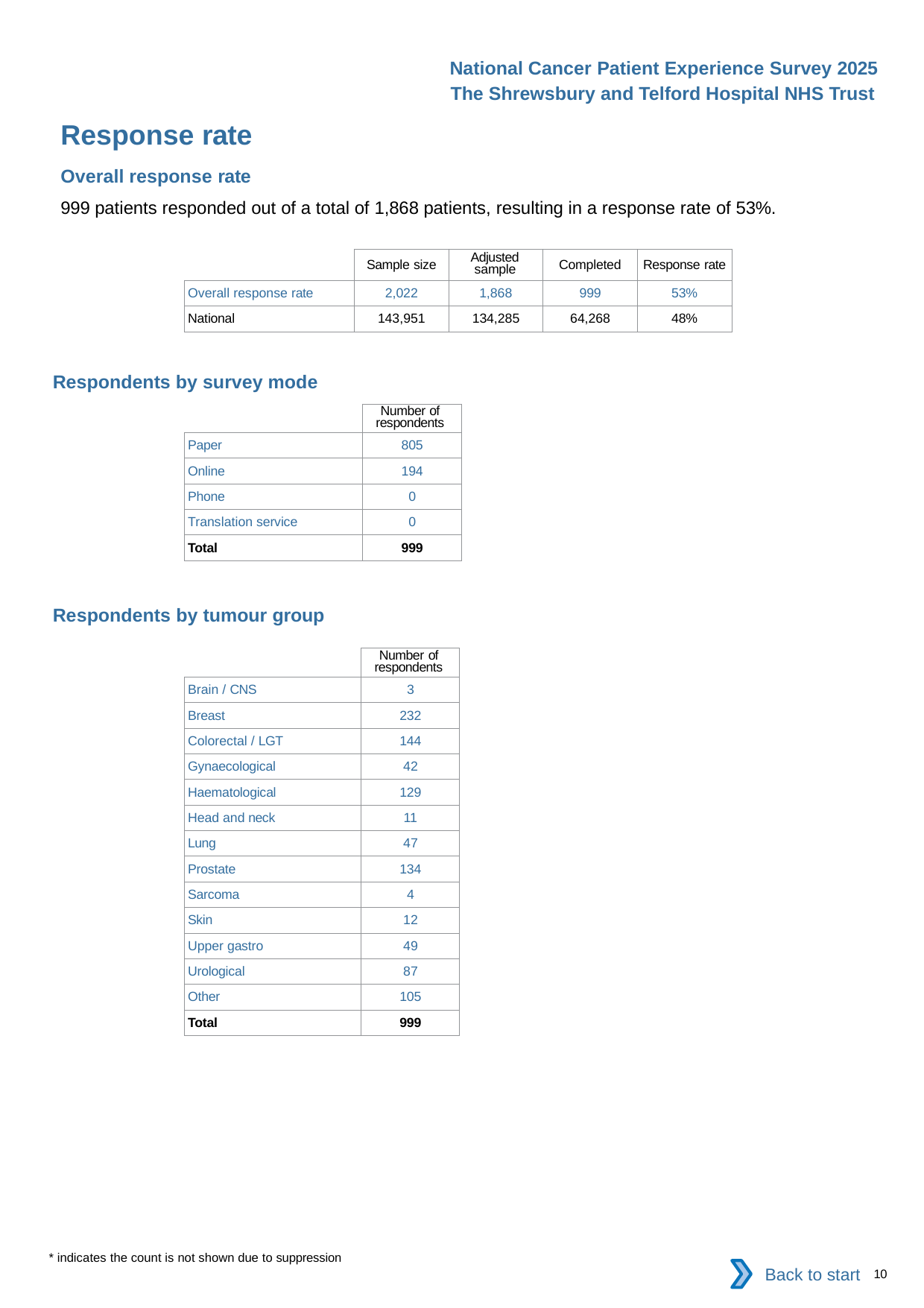

National Cancer Patient Experience Survey 2025
The Shrewsbury and Telford Hospital NHS Trust
Response rate
Overall response rate
999 patients responded out of a total of 1,868 patients, resulting in a response rate of 53%.
|  | Sample size | Adjusted sample | Completed | Response rate |
| --- | --- | --- | --- | --- |
| Overall response rate | 2,022 | 1,868 | 999 | 53% |
| National | 143,951 | 134,285 | 64,268 | 48% |
Respondents by survey mode
|  | Number of respondents |
| --- | --- |
| Paper | 805 |
| Online | 194 |
| Phone | 0 |
| Translation service | 0 |
| Total | 999 |
Respondents by tumour group
|  | Number of respondents |
| --- | --- |
| Brain / CNS | 3 |
| Breast | 232 |
| Colorectal / LGT | 144 |
| Gynaecological | 42 |
| Haematological | 129 |
| Head and neck | 11 |
| Lung | 47 |
| Prostate | 134 |
| Sarcoma | 4 |
| Skin | 12 |
| Upper gastro | 49 |
| Urological | 87 |
| Other | 105 |
| Total | 999 |
* indicates the count is not shown due to suppression
Back to start

10